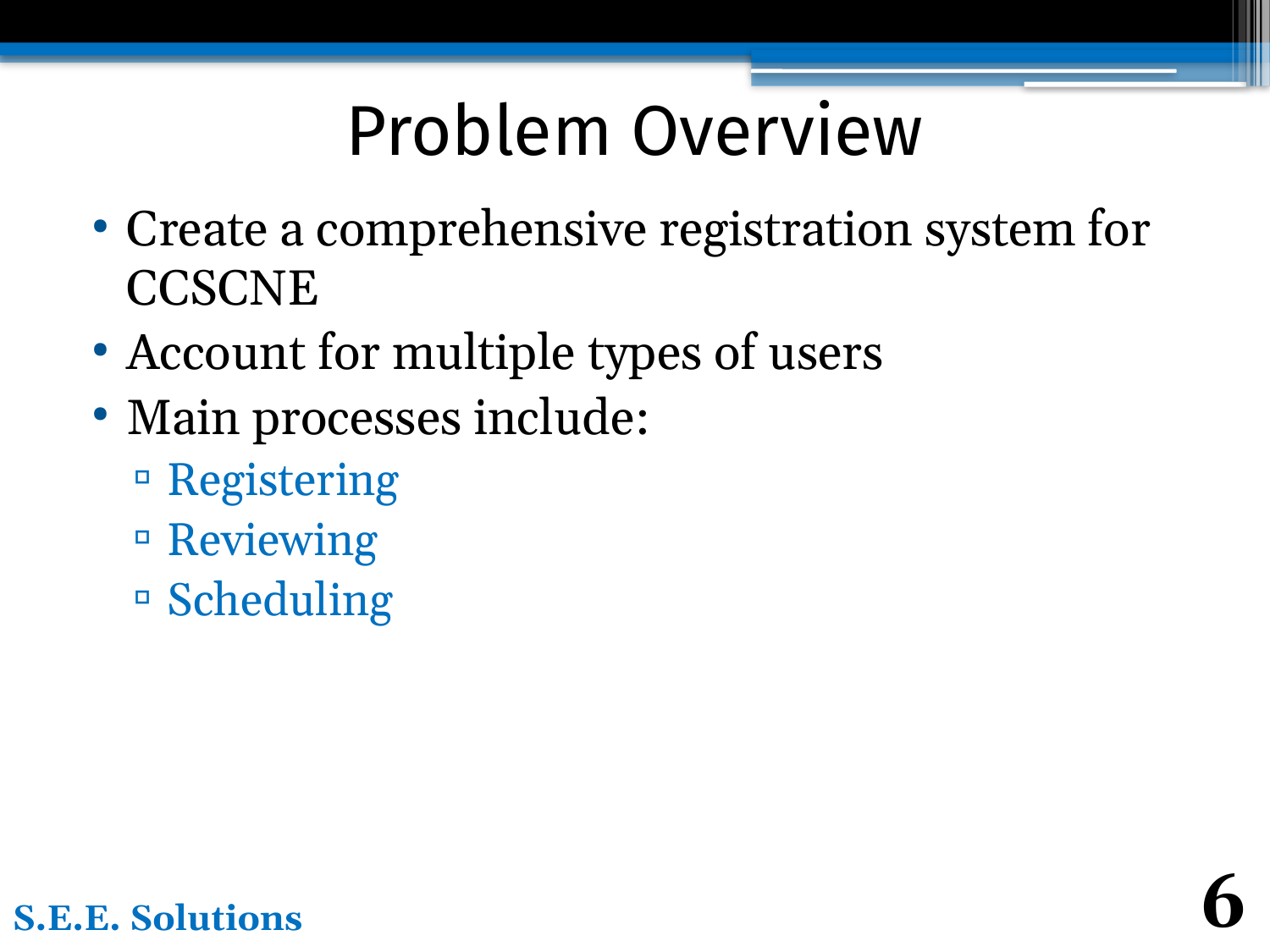

# Problem Overview
Create a comprehensive registration system for CCSCNE
Account for multiple types of users
Main processes include:
Registering
Reviewing
Scheduling
6
S.E.E. Solutions